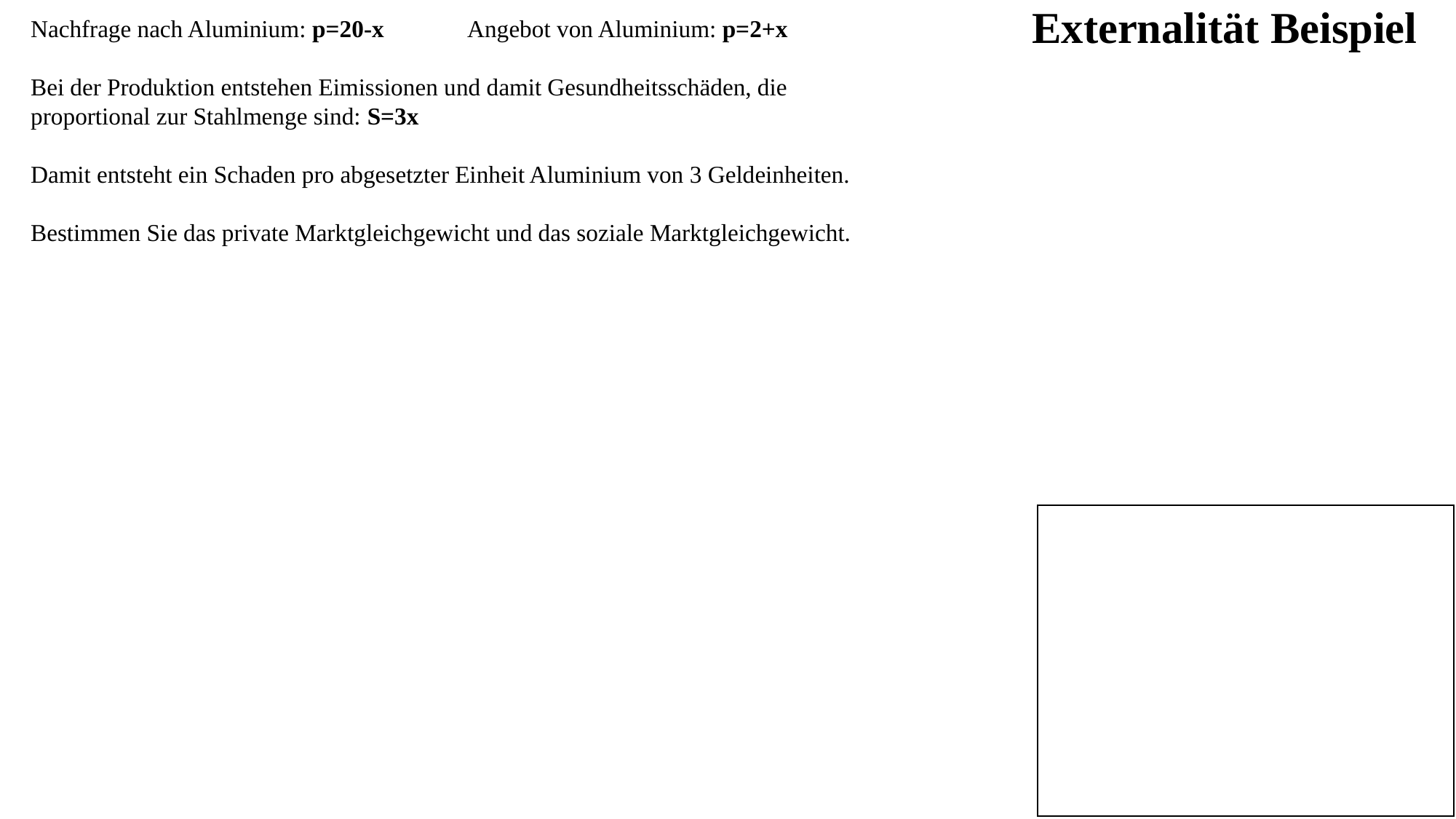

Externalität Beispiel
Nachfrage nach Aluminium: p=20-x	Angebot von Aluminium: p=2+x

Bei der Produktion entstehen Eimissionen und damit Gesundheitsschäden, die proportional zur Stahlmenge sind: S=3x

Damit entsteht ein Schaden pro abgesetzter Einheit Aluminium von 3 Geldeinheiten.

Bestimmen Sie das private Marktgleichgewicht und das soziale Marktgleichgewicht.